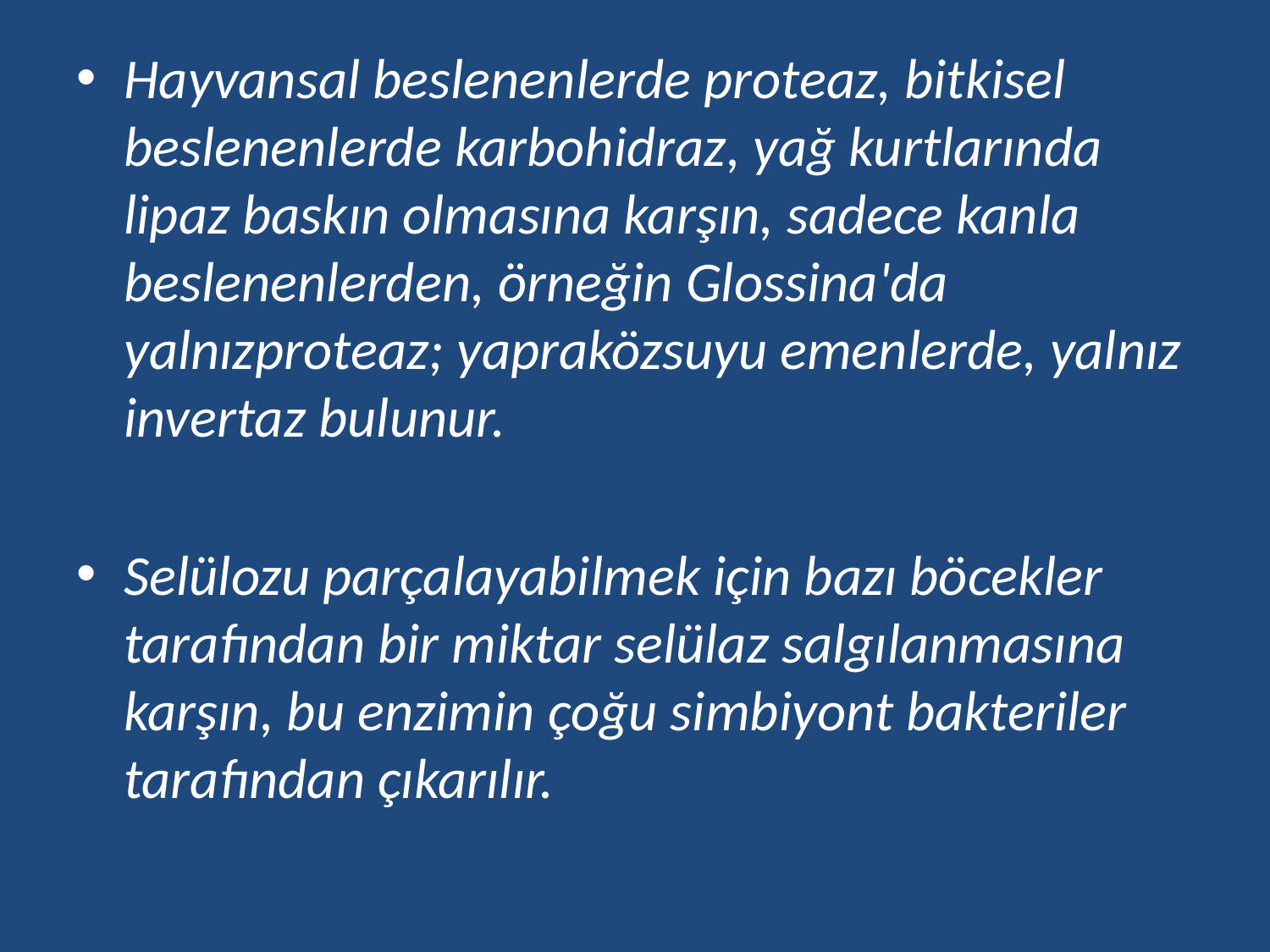

Hayvansal beslenenlerde proteaz, bitkisel beslenenlerde karbohidraz, yağ kurtlarında lipaz baskın olmasına karşın, sadece kanla beslenenlerden, örneğin Glossina'da yalnızproteaz; yapraközsuyu emenlerde, yalnız invertaz bulunur.

Selülozu parçalayabilmek için bazı böcekler tarafından bir miktar selülaz salgılanmasına karşın, bu enzimin çoğu simbiyont bakteriler tarafından çıkarılır.